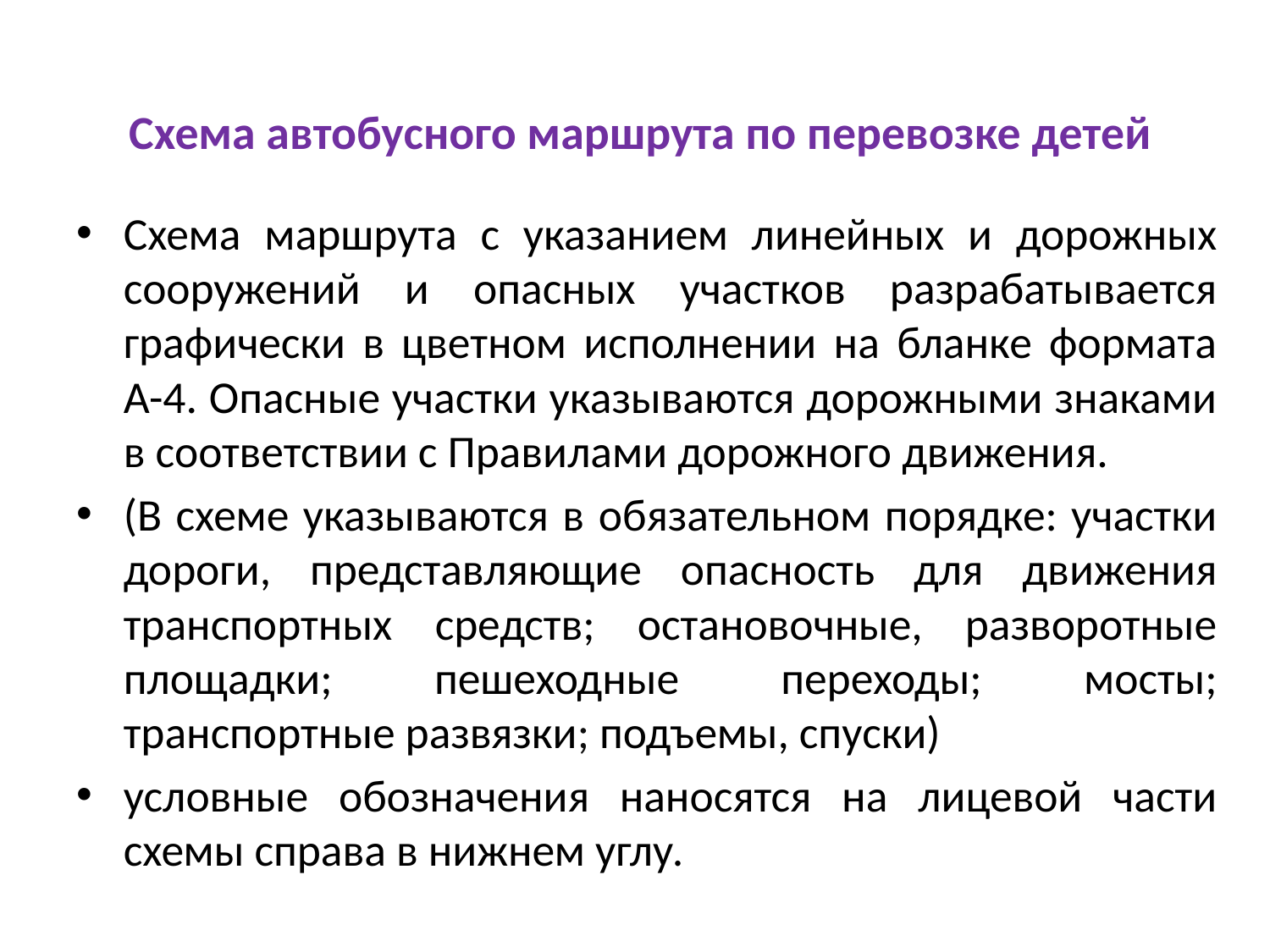

# Схема автобусного маршрута по перевозке детей
Схема маршрута с указанием линейных и дорожных сооружений и опасных участков разрабатывается графически в цветном исполнении на бланке формата А-4. Опасные участки указываются дорожными знаками в соответствии с Правилами дорожного движения.
(В схеме указываются в обязательном порядке: участки дороги, представляющие опасность для движения транспортных средств; остановочные, разворотные площадки; пешеходные переходы; мосты; транспортные развязки; подъемы, спуски)
условные обозначения наносятся на лицевой части схемы справа в нижнем углу.